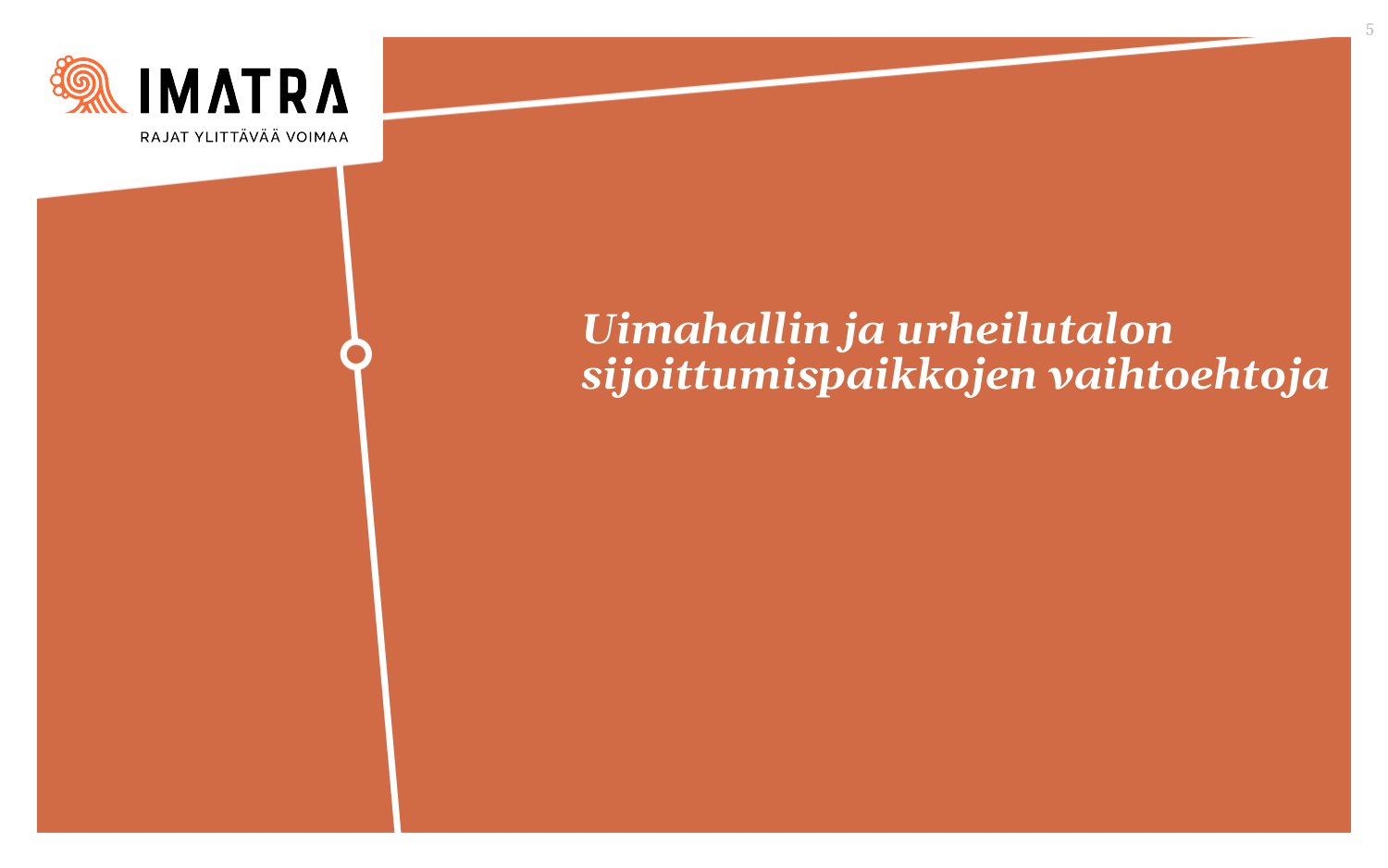

5
# Uimahallin ja urheilutalon sijoittumispaikkojen vaihtoehtoja